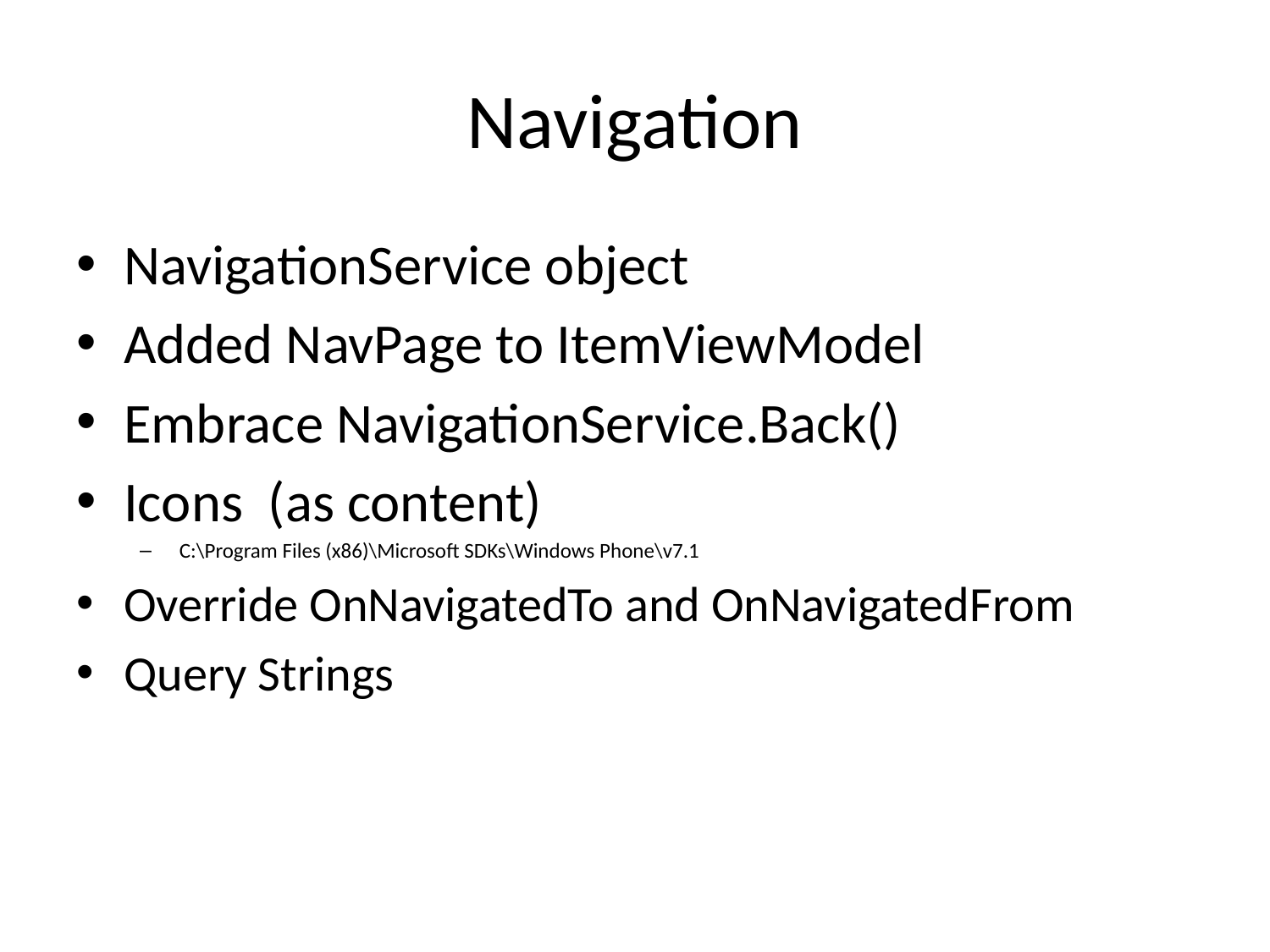

# Navigation
NavigationService object
Added NavPage to ItemViewModel
Embrace NavigationService.Back()
Icons  (as content)
C:\Program Files (x86)\Microsoft SDKs\Windows Phone\v7.1
Override OnNavigatedTo and OnNavigatedFrom
Query Strings